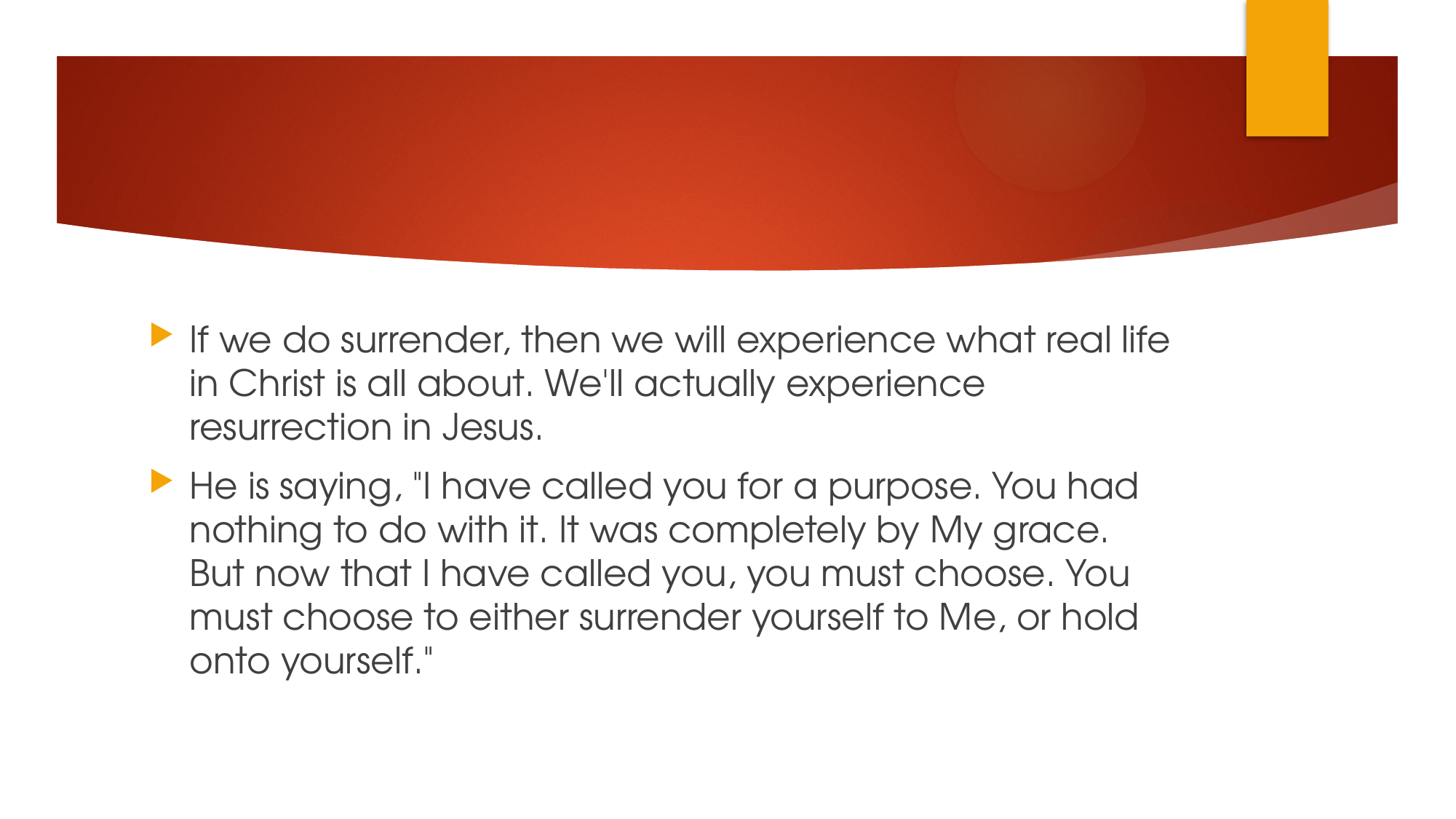

If we do surrender, then we will experience what real life in Christ is all about. We'll actually experience resurrection in Jesus.
He is saying, "I have called you for a purpose. You had nothing to do with it. It was completely by My grace. But now that I have called you, you must choose. You must choose to either surrender yourself to Me, or hold onto yourself."